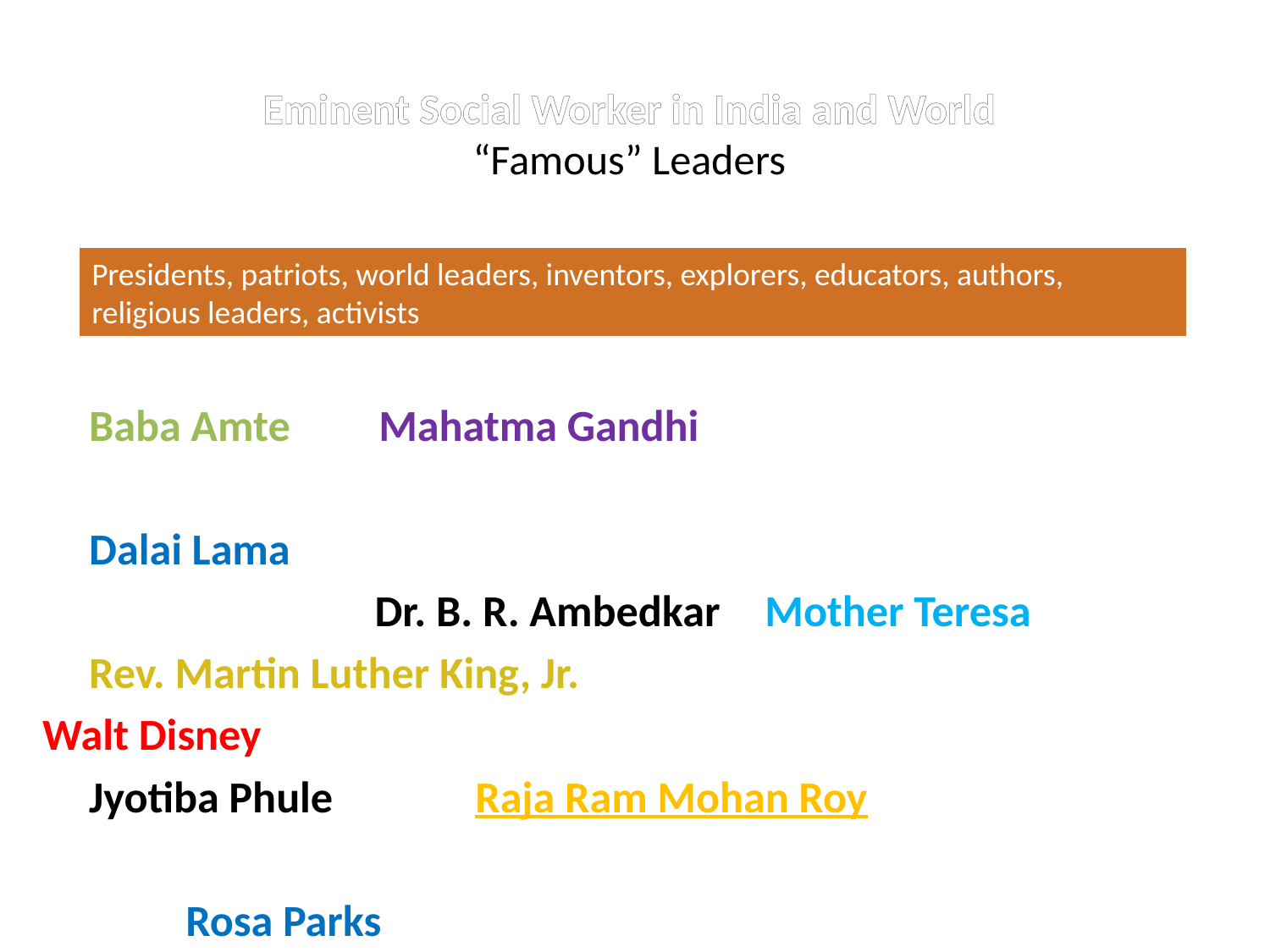

# Eminent Social Worker in India and World “Famous” Leaders
Presidents, patriots, world leaders, inventors, explorers, educators, authors, religious leaders, activists

		Baba Amte			Mahatma Gandhi

			Dalai Lama
			   	                   Dr. B. R. Ambedkar			Mother Teresa
				Rev. Martin Luther King, Jr.
Walt Disney
			Jyotiba Phule           	Raja Ram Mohan Roy

            	Rosa Parks